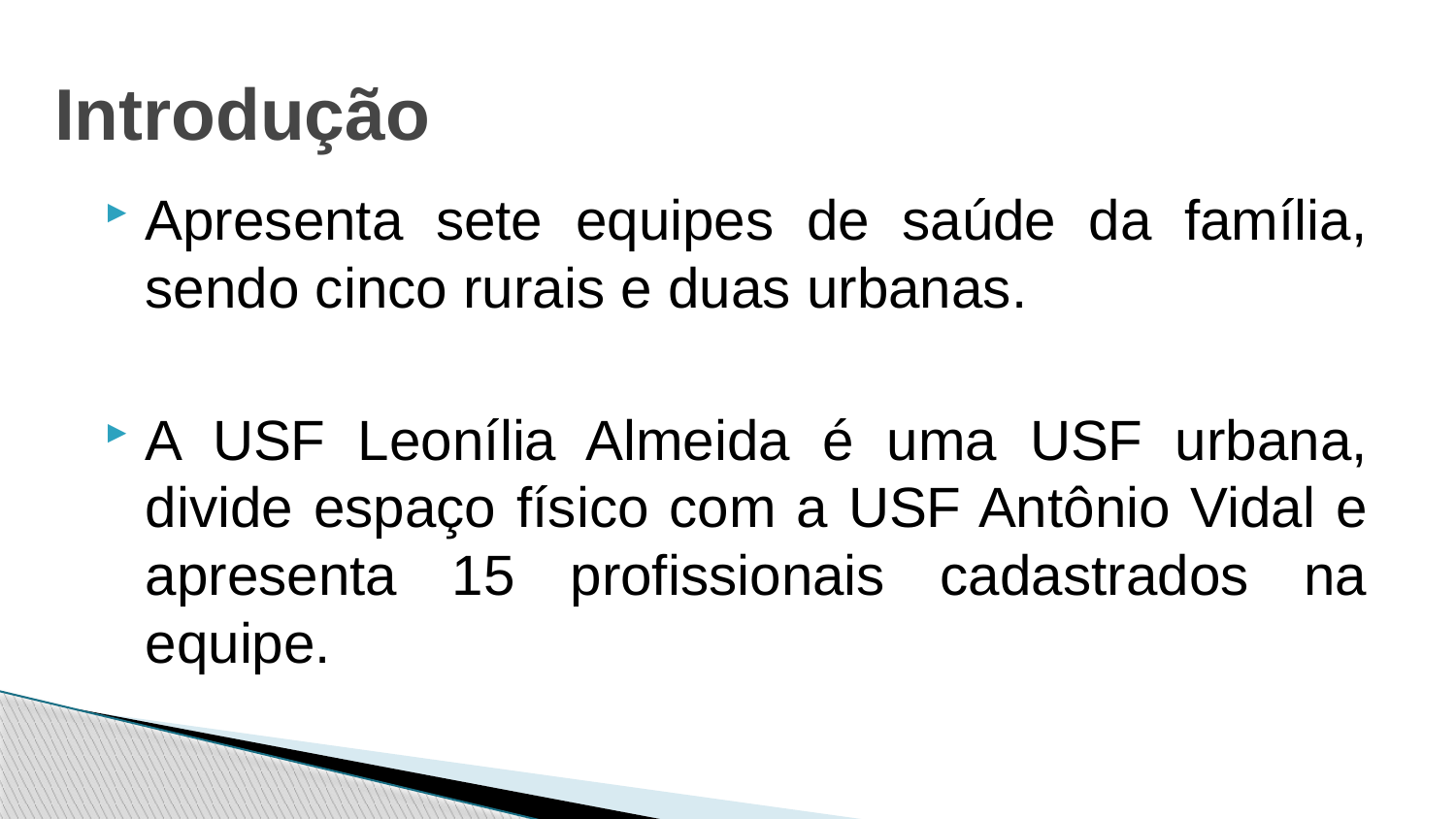

# Introdução
Apresenta sete equipes de saúde da família, sendo cinco rurais e duas urbanas.

A USF Leonília Almeida é uma USF urbana, divide espaço físico com a USF Antônio Vidal e apresenta 15 profissionais cadastrados na equipe.